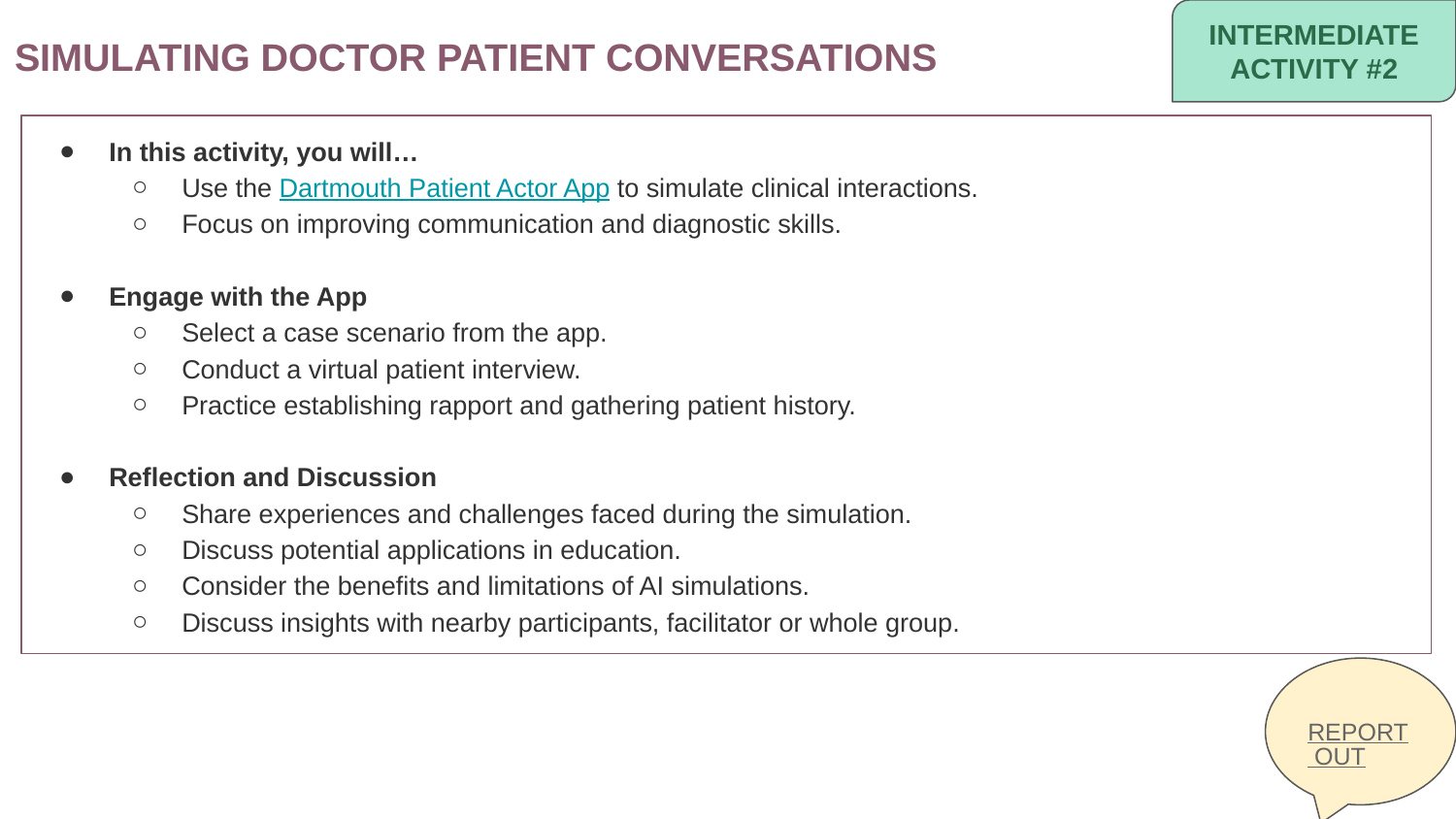

INTERMEDIATE
ACTIVITY #2
SIMULATING DOCTOR PATIENT CONVERSATIONS
In this activity, you will…
Use the Dartmouth Patient Actor App to simulate clinical interactions.
Focus on improving communication and diagnostic skills.
Engage with the App
Select a case scenario from the app.
Conduct a virtual patient interview.
Practice establishing rapport and gathering patient history.
Reflection and Discussion
Share experiences and challenges faced during the simulation.
Discuss potential applications in education.
Consider the benefits and limitations of AI simulations.
Discuss insights with nearby participants, facilitator or whole group.
REPORT OUT